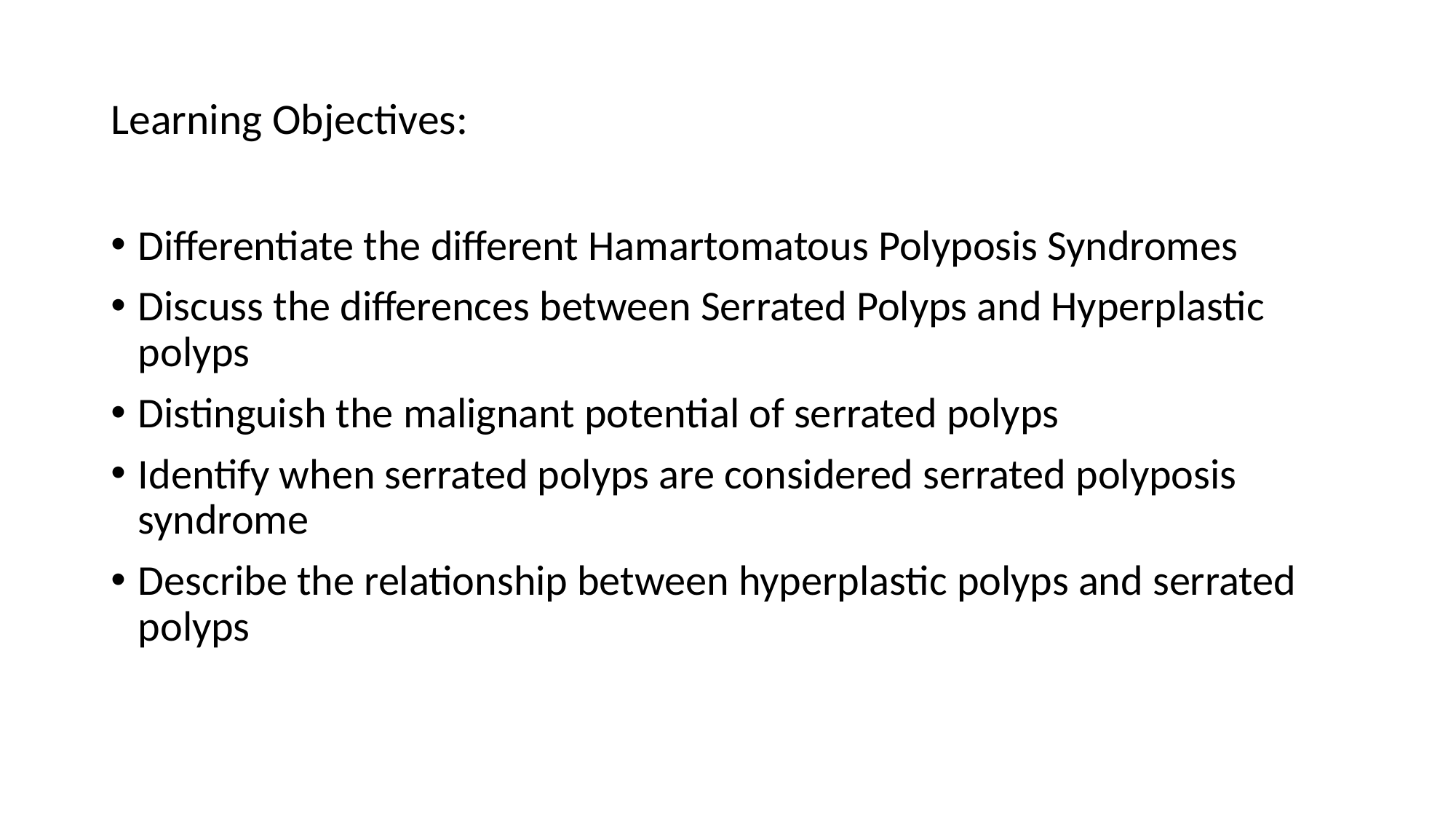

# Learning Objectives:
Differentiate the different Hamartomatous Polyposis Syndromes
Discuss the differences between Serrated Polyps and Hyperplastic polyps
Distinguish the malignant potential of serrated polyps
Identify when serrated polyps are considered serrated polyposis syndrome
Describe the relationship between hyperplastic polyps and serrated polyps